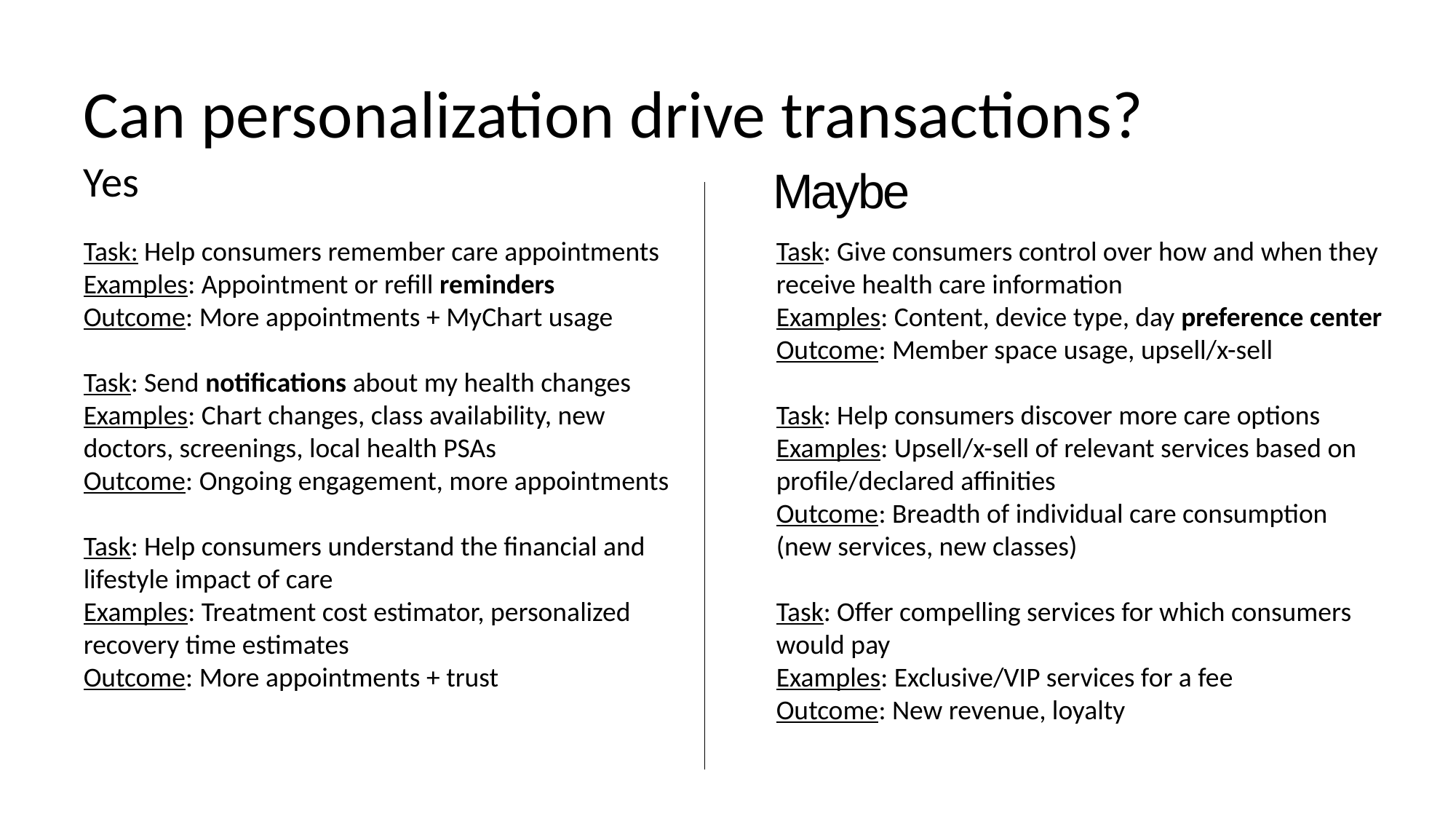

# Can personalization drive transactions?
Yes

Maybe

Task: Help consumers remember care appointments
Examples: Appointment or refill reminders
Outcome: More appointments + MyChart usage

Task: Send notifications about my health changes
Examples: Chart changes, class availability, new doctors, screenings, local health PSAs
Outcome: Ongoing engagement, more appointments

Task: Help consumers understand the financial and lifestyle impact of care
Examples: Treatment cost estimator, personalized recovery time estimates
Outcome: More appointments + trust
Task: Give consumers control over how and when they receive health care information
Examples: Content, device type, day preference center
Outcome: Member space usage, upsell/x-sell

Task: Help consumers discover more care options
Examples: Upsell/x-sell of relevant services based on profile/declared affinities
Outcome: Breadth of individual care consumption (new services, new classes)

Task: Offer compelling services for which consumers would pay
Examples: Exclusive/VIP services for a fee
Outcome: New revenue, loyalty